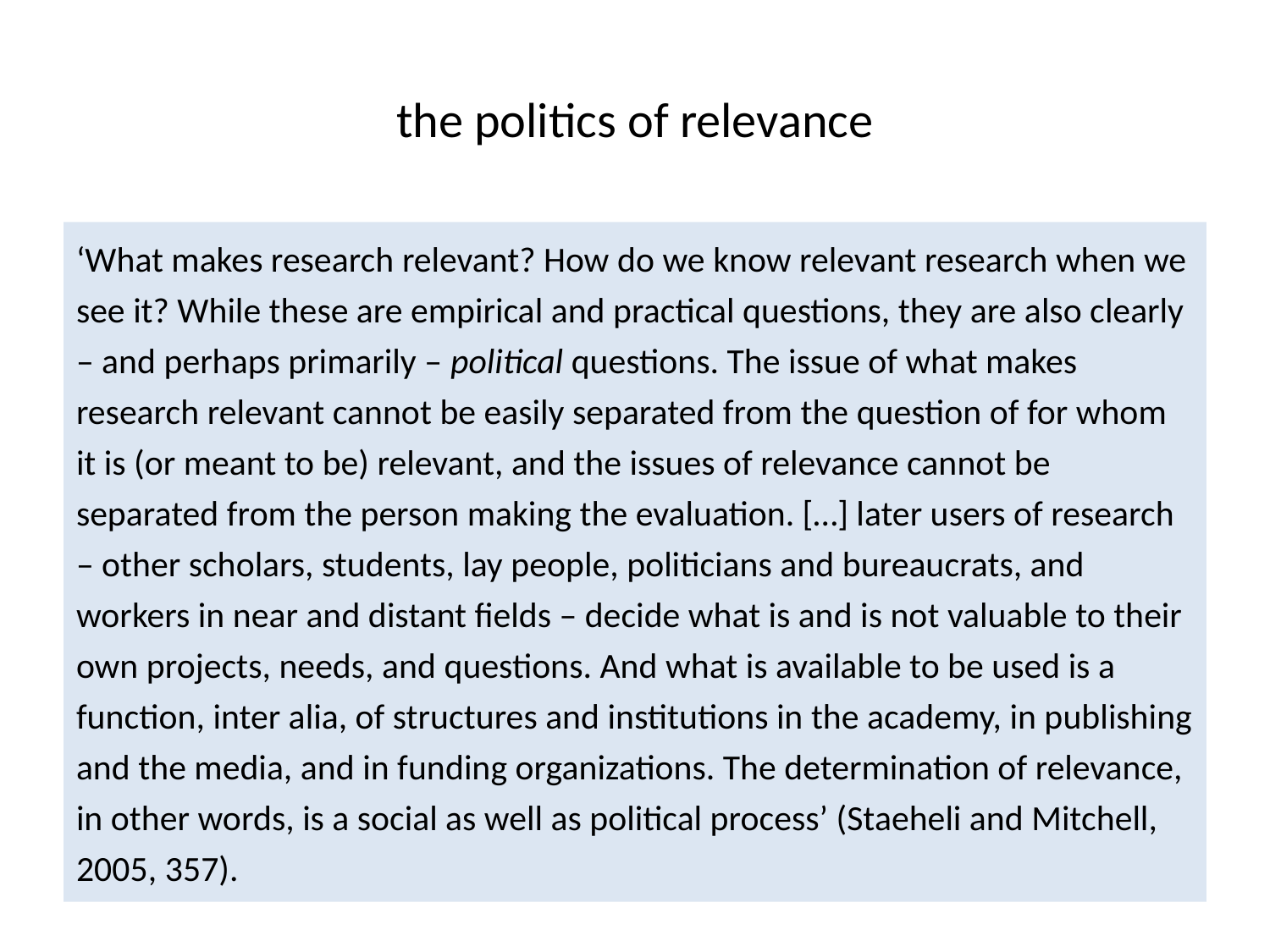

# the politics of relevance
‘What makes research relevant? How do we know relevant research when we see it? While these are empirical and practical questions, they are also clearly – and perhaps primarily – political questions. The issue of what makes research relevant cannot be easily separated from the question of for whom it is (or meant to be) relevant, and the issues of relevance cannot be separated from the person making the evaluation. […] later users of research – other scholars, students, lay people, politicians and bureaucrats, and workers in near and distant fields – decide what is and is not valuable to their own projects, needs, and questions. And what is available to be used is a function, inter alia, of structures and institutions in the academy, in publishing and the media, and in funding organizations. The determination of relevance, in other words, is a social as well as political process’ (Staeheli and Mitchell, 2005, 357).